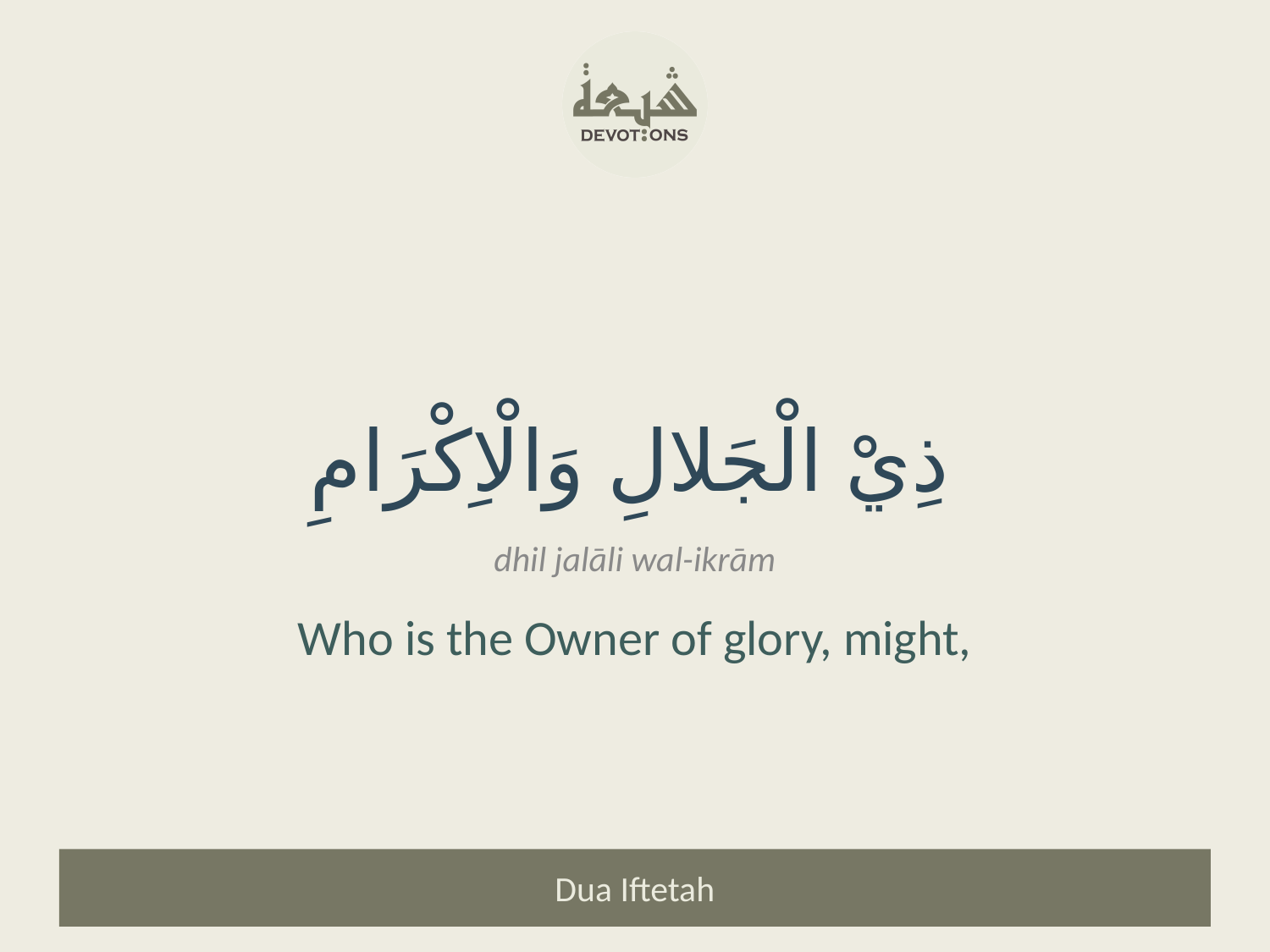

ذِيْ الْجَلالِ وَالْاِكْرَامِ
dhil jalāli wal-ikrām
Who is the Owner of glory, might,
Dua Iftetah